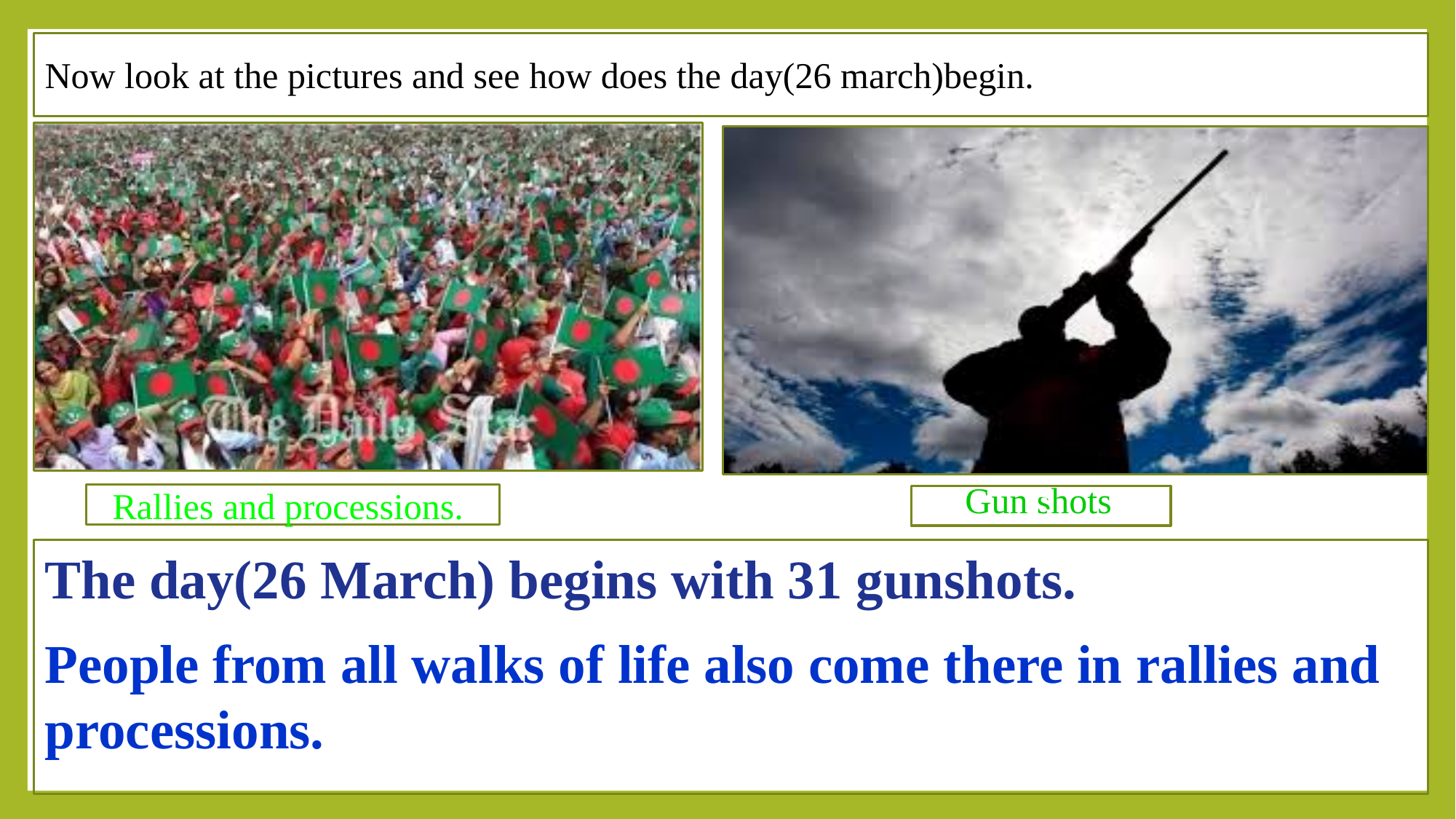

Now look at the pictures and see how does the day(26 march)begin.

Gun shots
Rallies and processions.
G
The day(26 March) begins with 31 gunshots.

People from all walks of life also come there in rallies and processions.